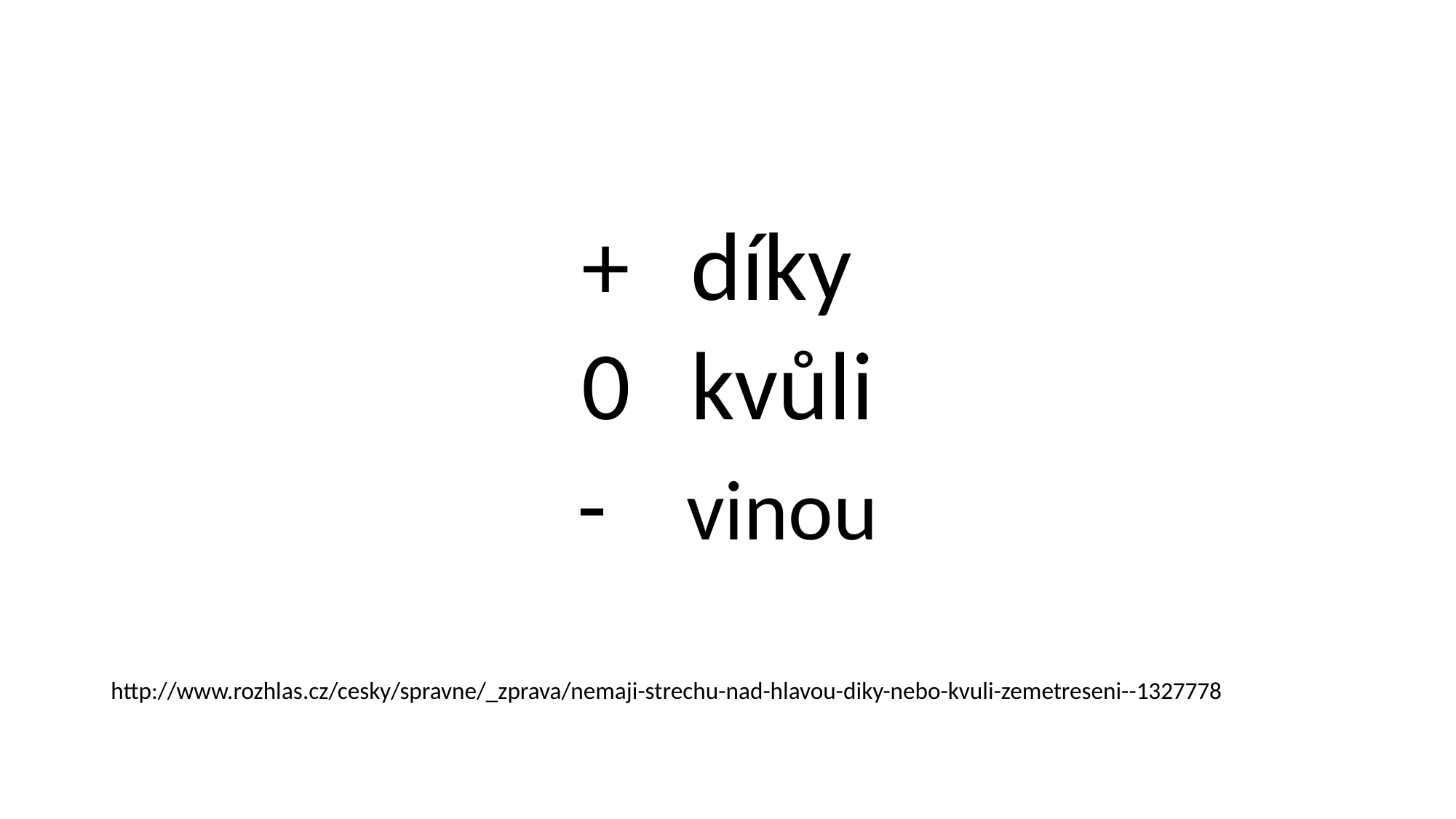

+ 	díky
0 	kvůli
-	vinou

http://www.rozhlas.cz/cesky/spravne/_zprava/nemaji-strechu-nad-hlavou-diky-nebo-kvuli-zemetreseni--1327778